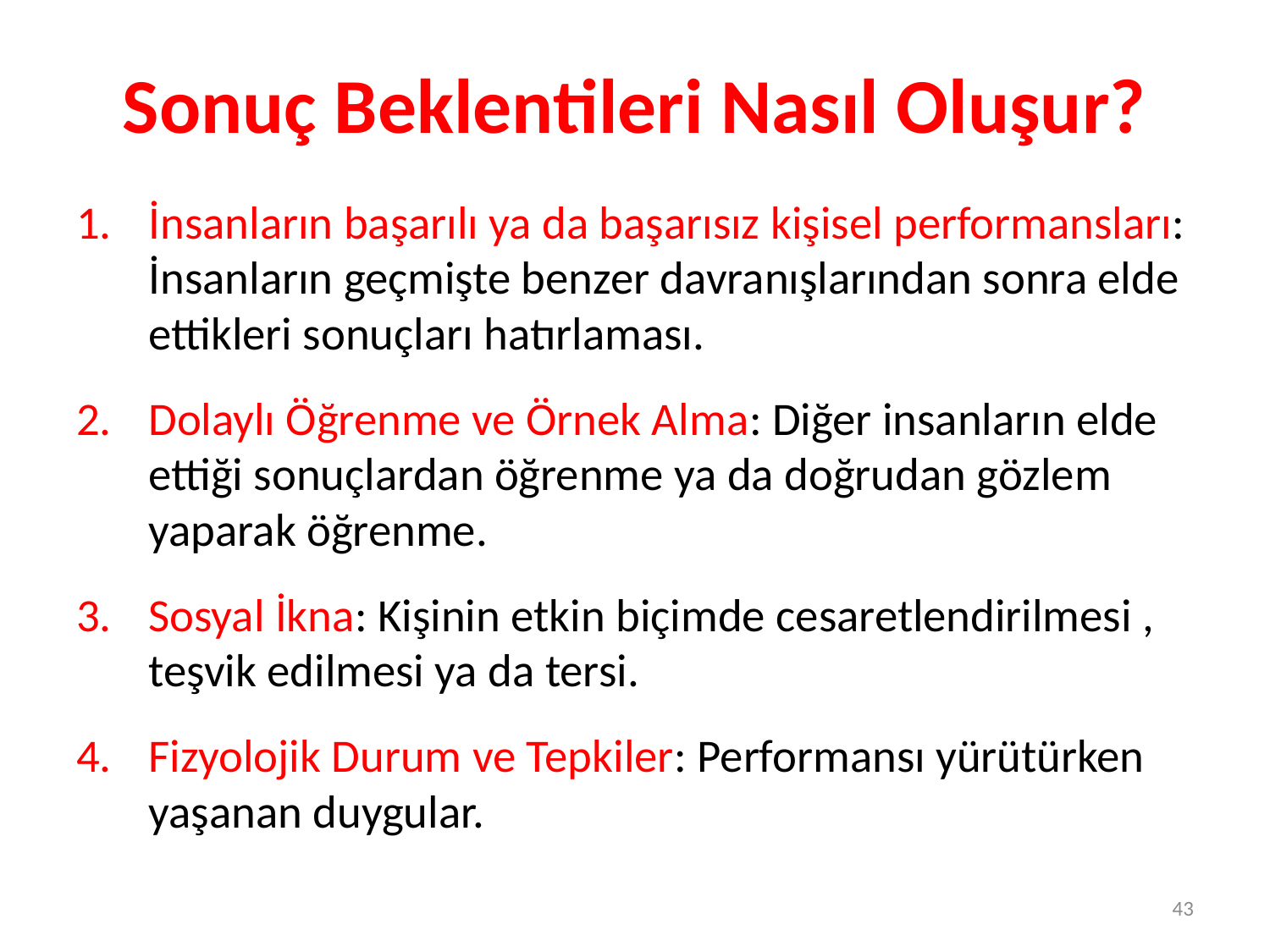

# Sonuç Beklentileri Nasıl Oluşur?
İnsanların başarılı ya da başarısız kişisel performansları: İnsanların geçmişte benzer davranışlarından sonra elde ettikleri sonuçları hatırlaması.
Dolaylı Öğrenme ve Örnek Alma: Diğer insanların elde ettiği sonuçlardan öğrenme ya da doğrudan gözlem yaparak öğrenme.
Sosyal İkna: Kişinin etkin biçimde cesaretlendirilmesi , teşvik edilmesi ya da tersi.
Fizyolojik Durum ve Tepkiler: Performansı yürütürken yaşanan duygular.
43